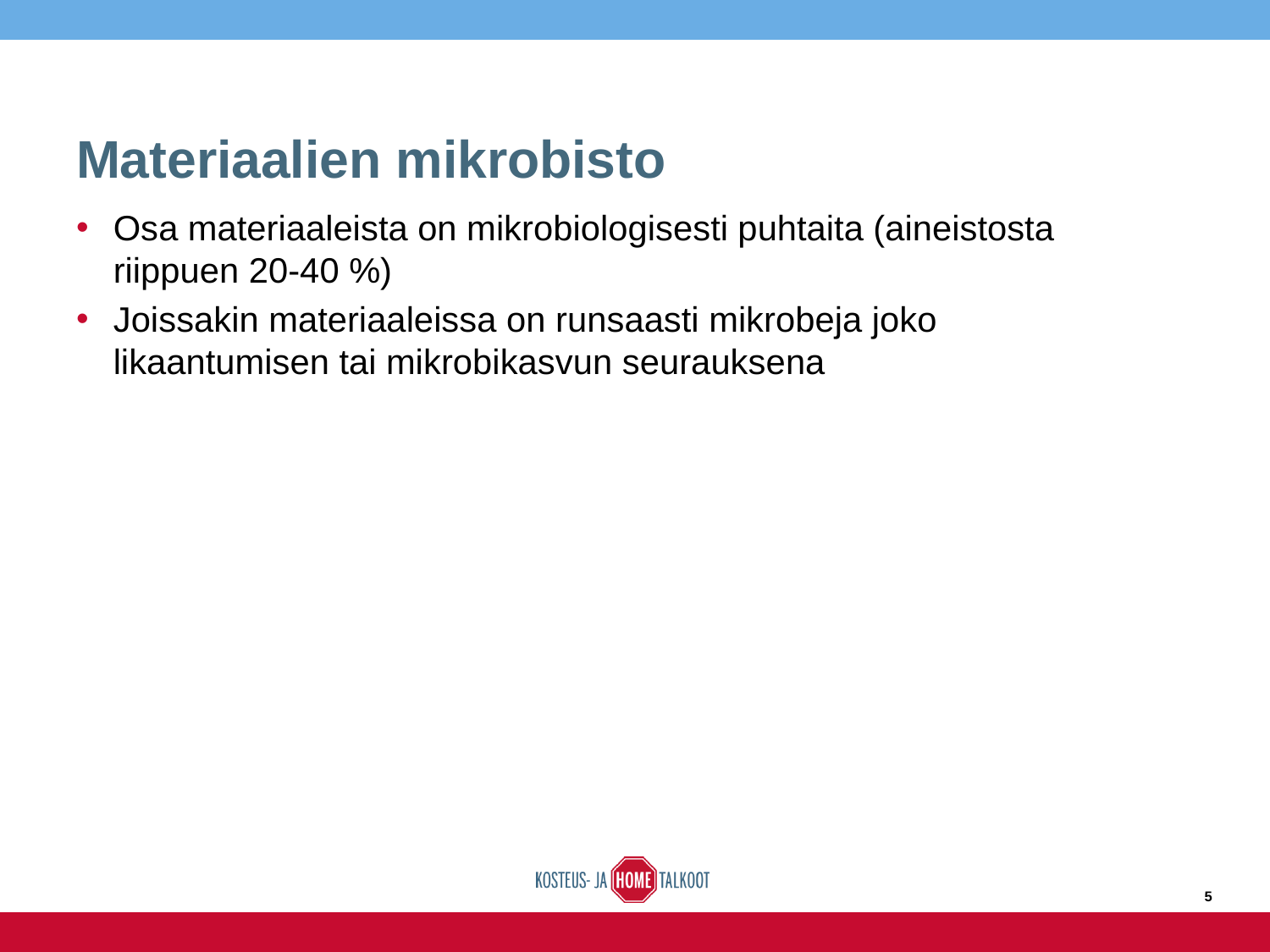

# Materiaalien mikrobisto
Osa materiaaleista on mikrobiologisesti puhtaita (aineistosta riippuen 20-40 %)
Joissakin materiaaleissa on runsaasti mikrobeja joko likaantumisen tai mikrobikasvun seurauksena
5